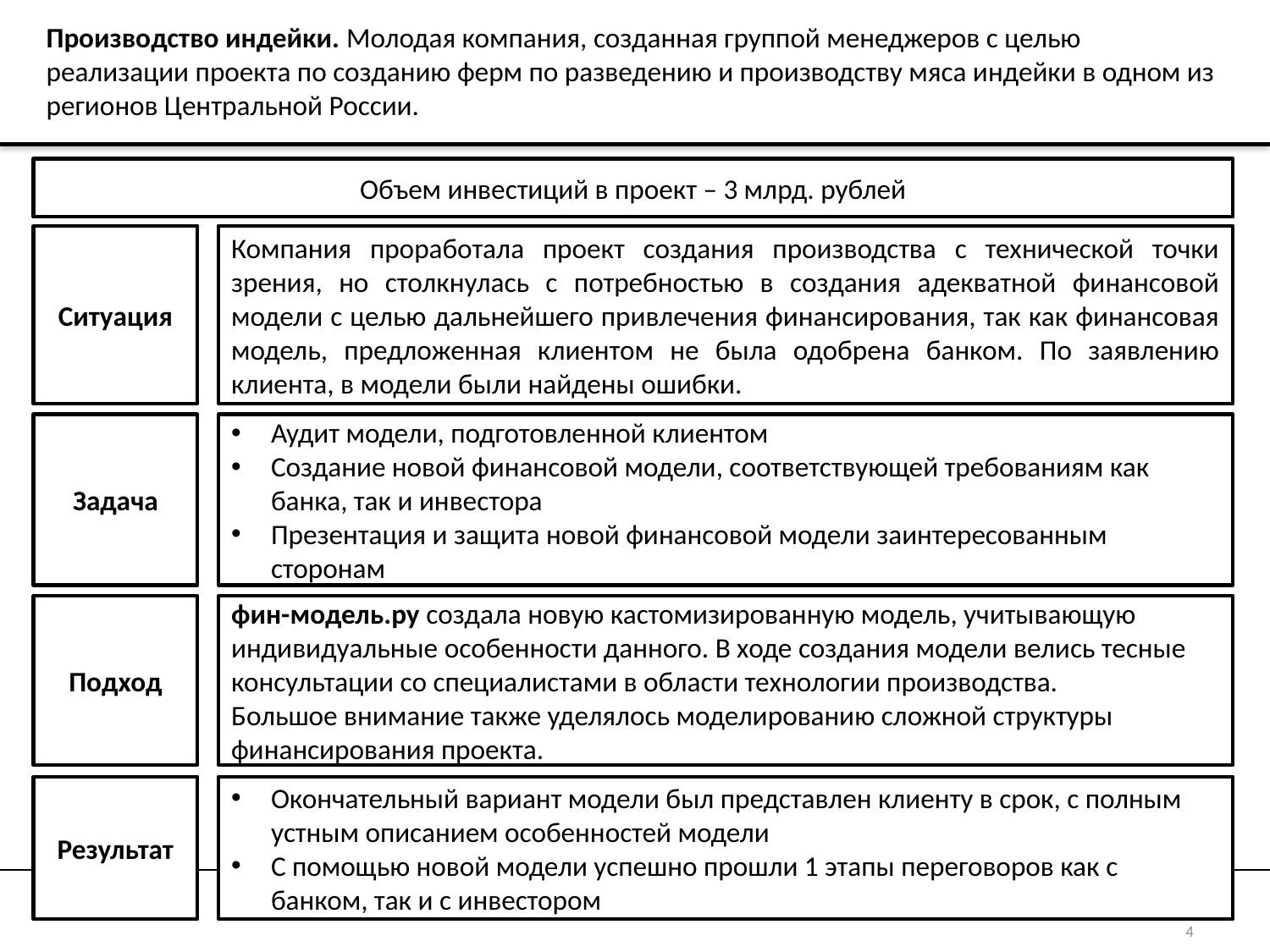

# Производство индейки. Молодая компания, созданная группой менеджеров с целью реализации проекта по созданию ферм по разведению и производству мяса индейки в одном из регионов Центральной России.
Объем инвестиций в проект – 3 млрд. рублей
Ситуация
Компания проработала проект создания производства с технической точки зрения, но столкнулась с потребностью в создания адекватной финансовой модели с целью дальнейшего привлечения финансирования, так как финансовая модель, предложенная клиентом не была одобрена банком. По заявлению клиента, в модели были найдены ошибки.
Задача
Аудит модели, подготовленной клиентом
Создание новой финансовой модели, соответствующей требованиям как банка, так и инвестора
Презентация и защита новой финансовой модели заинтересованным сторонам
Подход
фин-модель.ру создала новую кастомизированную модель, учитывающую индивидуальные особенности данного. В ходе создания модели велись тесные консультации со специалистами в области технологии производства.
Большое внимание также уделялось моделированию сложной структуры финансирования проекта.
Результат
Окончательный вариант модели был представлен клиенту в срок, с полным устным описанием особенностей модели
С помощью новой модели успешно прошли 1 этапы переговоров как с банком, так и с инвестором
4